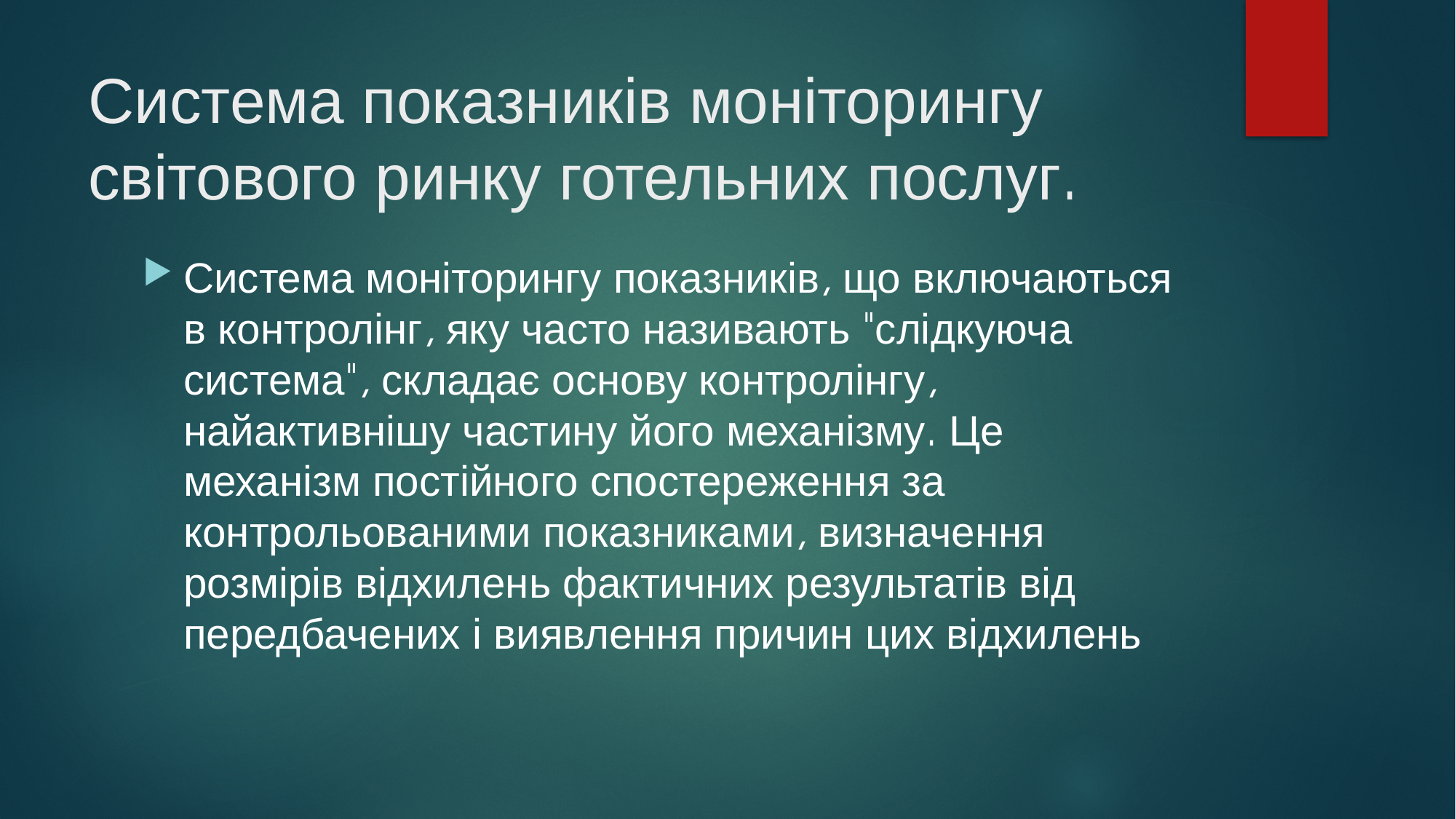

# Система показників моніторингу світового ринку готельних послуг.
Система моніторингу показників, що включаються в контролінг, яку часто називають "слідкуюча система", складає основу контролінгу, найактивнішу частину його механізму. Це механізм постійного спостереження за контрольованими показниками, визначення розмірів відхилень фактичних результатів від передбачених і виявлення причин цих відхилень